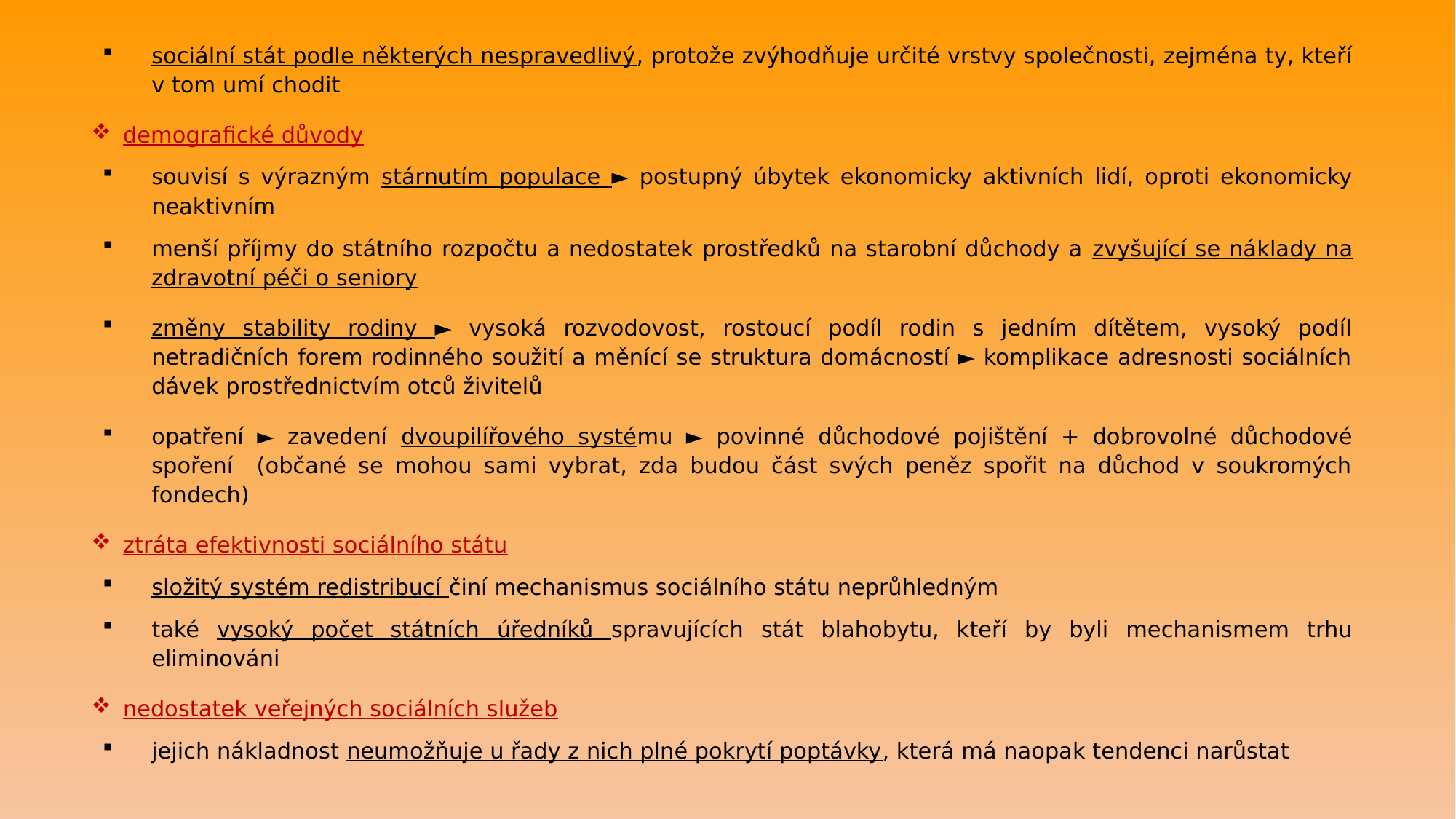

sociální stát podle některých nespravedlivý, protože zvýhodňuje určité vrstvy společnosti, zejména ty, kteří v tom umí chodit
demografické důvody
souvisí s výrazným stárnutím populace ► postupný úbytek ekonomicky aktivních lidí, oproti ekonomicky neaktivním
menší příjmy do státního rozpočtu a nedostatek prostředků na starobní důchody a zvyšující se náklady na zdravotní péči o seniory
změny stability rodiny ► vysoká rozvodovost, rostoucí podíl rodin s jedním dítětem, vysoký podíl netradičních forem rodinného soužití a měnící se struktura domácností ► komplikace adresnosti sociálních dávek prostřednictvím otců živitelů
opatření ► zavedení dvoupilířového systému ► povinné důchodové pojištění + dobrovolné důchodové spoření  (občané se mohou sami vybrat, zda budou část svých peněz spořit na důchod v soukromých fondech)
ztráta efektivnosti sociálního státu
složitý systém redistribucí činí mechanismus sociálního státu neprůhledným
také vysoký počet státních úředníků spravujících stát blahobytu, kteří by byli mechanismem trhu eliminováni
nedostatek veřejných sociálních služeb
jejich nákladnost neumožňuje u řady z nich plné pokrytí poptávky, která má naopak tendenci narůstat